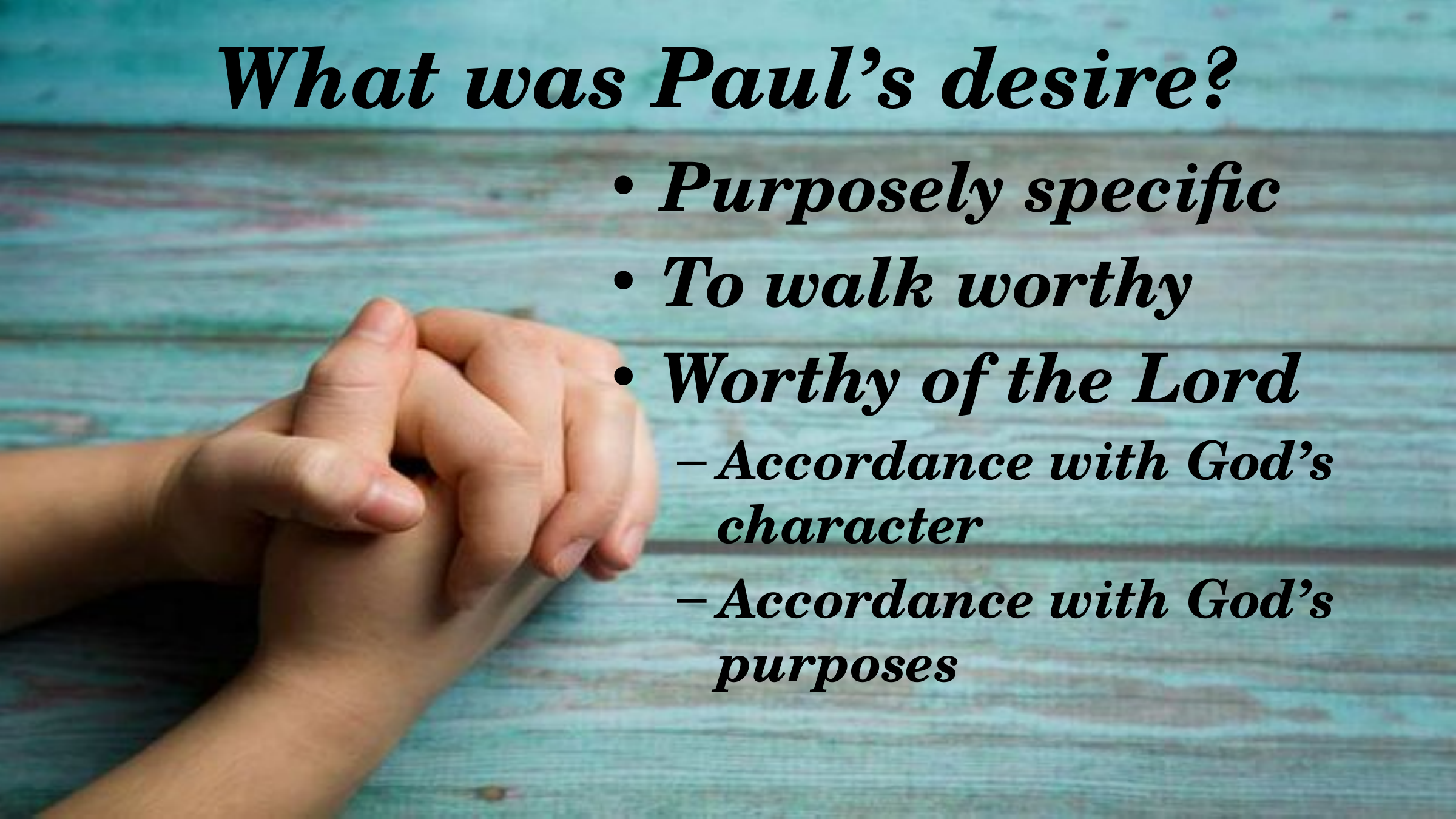

# What was Paul’s desire?
Purposely specific
To walk worthy
Worthy of the Lord
Accordance with God’s character
Accordance with God’s purposes